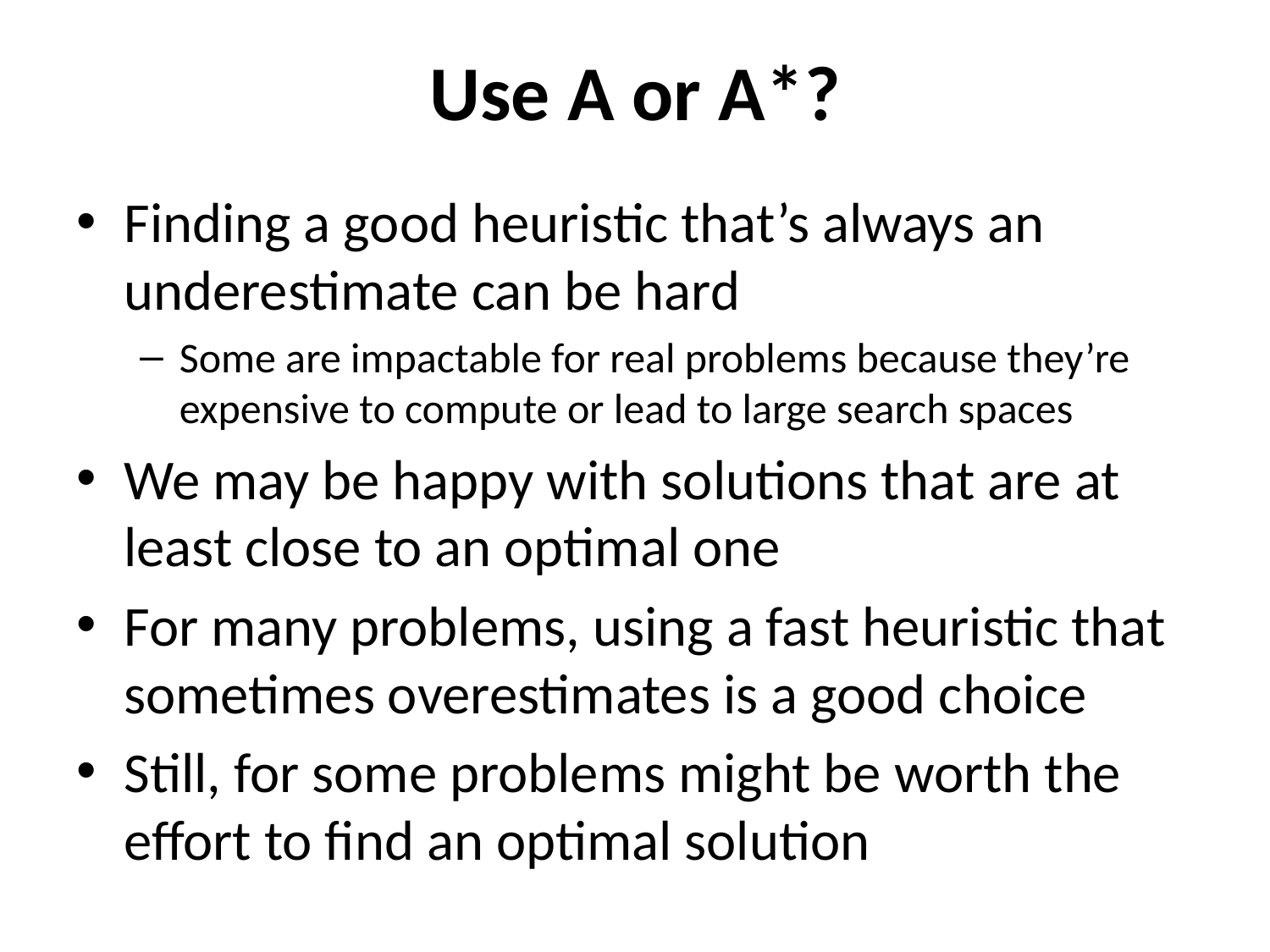

# Use A or A*?
Finding a good heuristic that’s always an underestimate can be hard
Some are impactable for real problems because they’re expensive to compute or lead to large search spaces
We may be happy with solutions that are at least close to an optimal one
For many problems, using a fast heuristic that sometimes overestimates is a good choice
Still, for some problems might be worth the effort to find an optimal solution